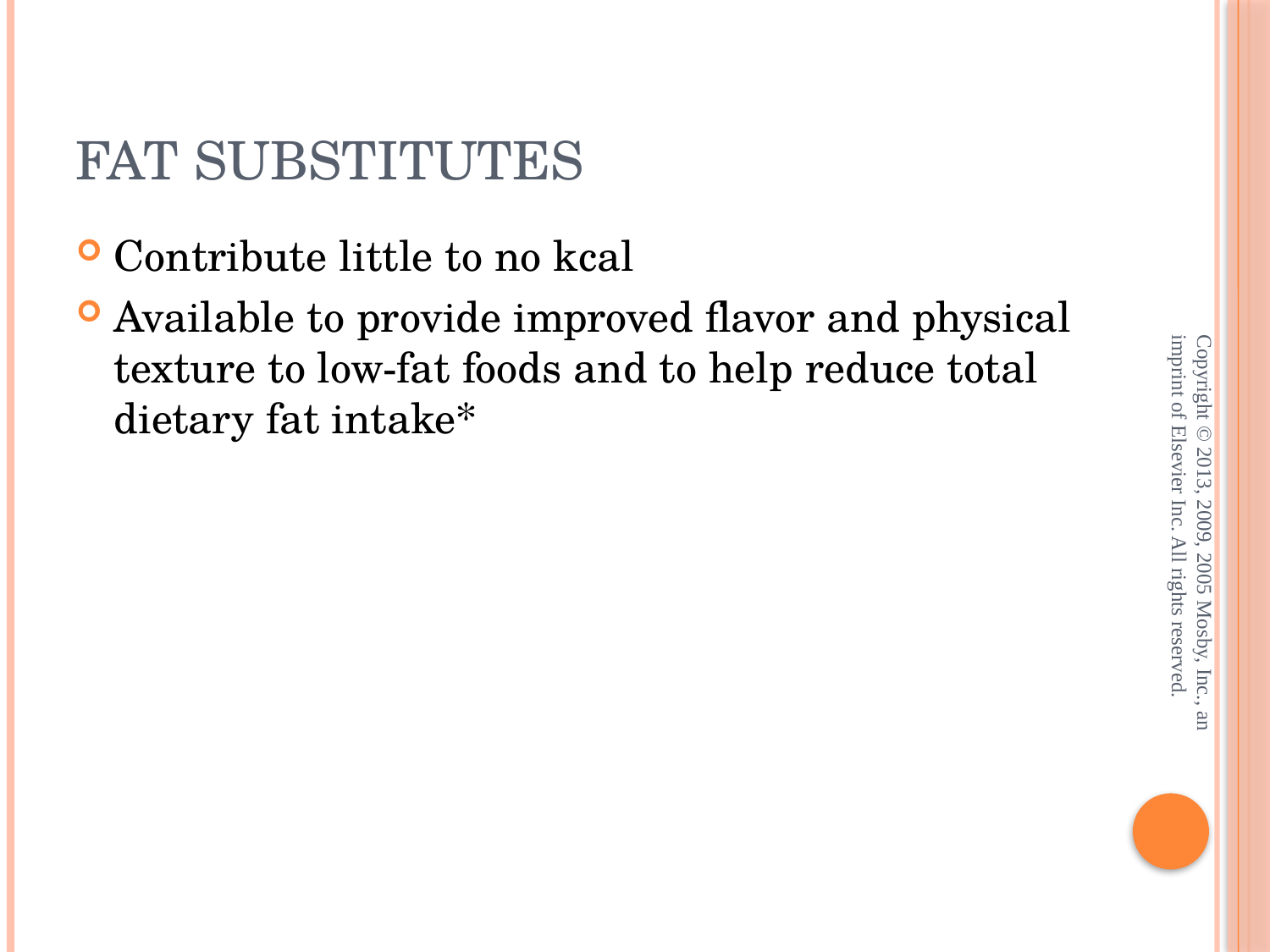

# Fat substitutes
Contribute little to no kcal
Available to provide improved flavor and physical texture to low-fat foods and to help reduce total dietary fat intake*
Copyright © 2013, 2009, 2005 Mosby, Inc., an imprint of Elsevier Inc. All rights reserved.